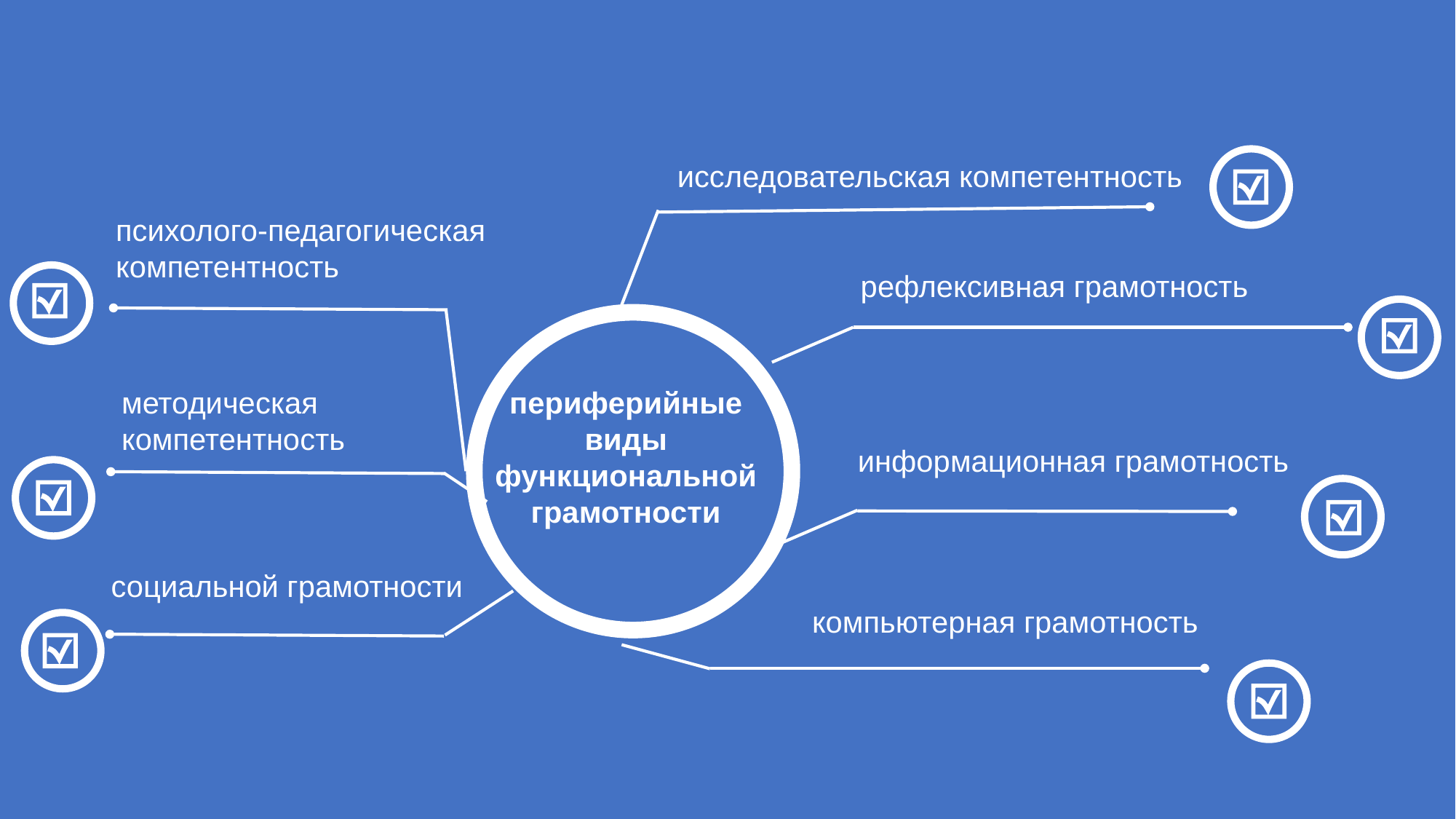

исследовательская компетентность

психолого-педагогическая
компетентность

рефлексивная грамотность

методическая компетентность
периферийные
виды
функциональной
грамотности
информационная грамотность

социальной грамотности
компьютерная грамотность